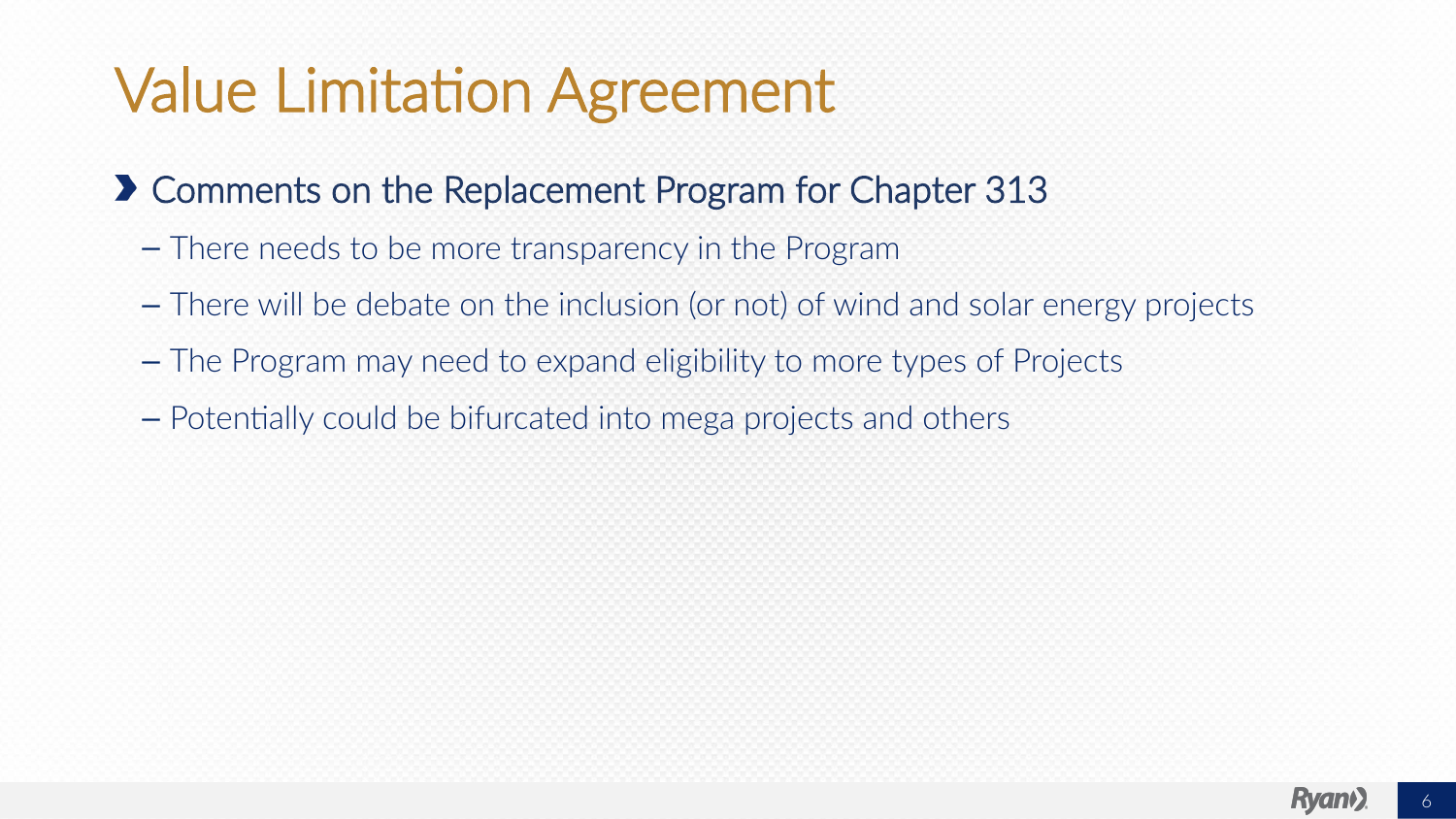

Value Limitation Agreement
Comments on the Replacement Program for Chapter 313
There needs to be more transparency in the Program
There will be debate on the inclusion (or not) of wind and solar energy projects
The Program may need to expand eligibility to more types of Projects
Potentially could be bifurcated into mega projects and others